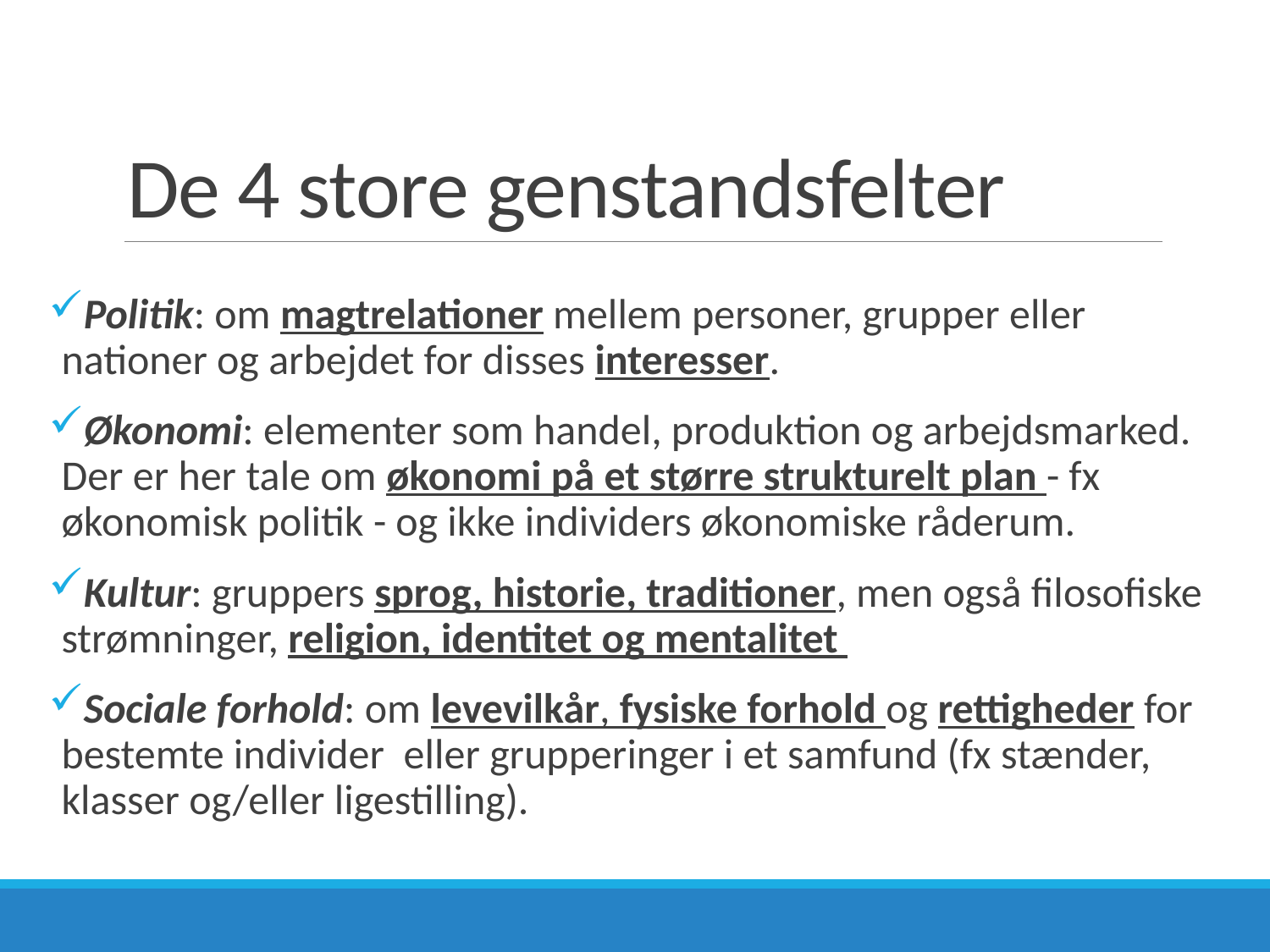

# De 4 store genstandsfelter
Politik: om magtrelationer mellem personer, grupper eller nationer og arbejdet for disses interesser.
Økonomi: elementer som handel, produktion og arbejdsmarked. Der er her tale om økonomi på et større strukturelt plan - fx økonomisk politik - og ikke individers økonomiske råderum.
Kultur: gruppers sprog, historie, traditioner, men også filosofiske strømninger, religion, identitet og mentalitet
Sociale forhold: om levevilkår, fysiske forhold og rettigheder for bestemte individer  eller grupperinger i et samfund (fx stænder, klasser og/eller ligestilling).